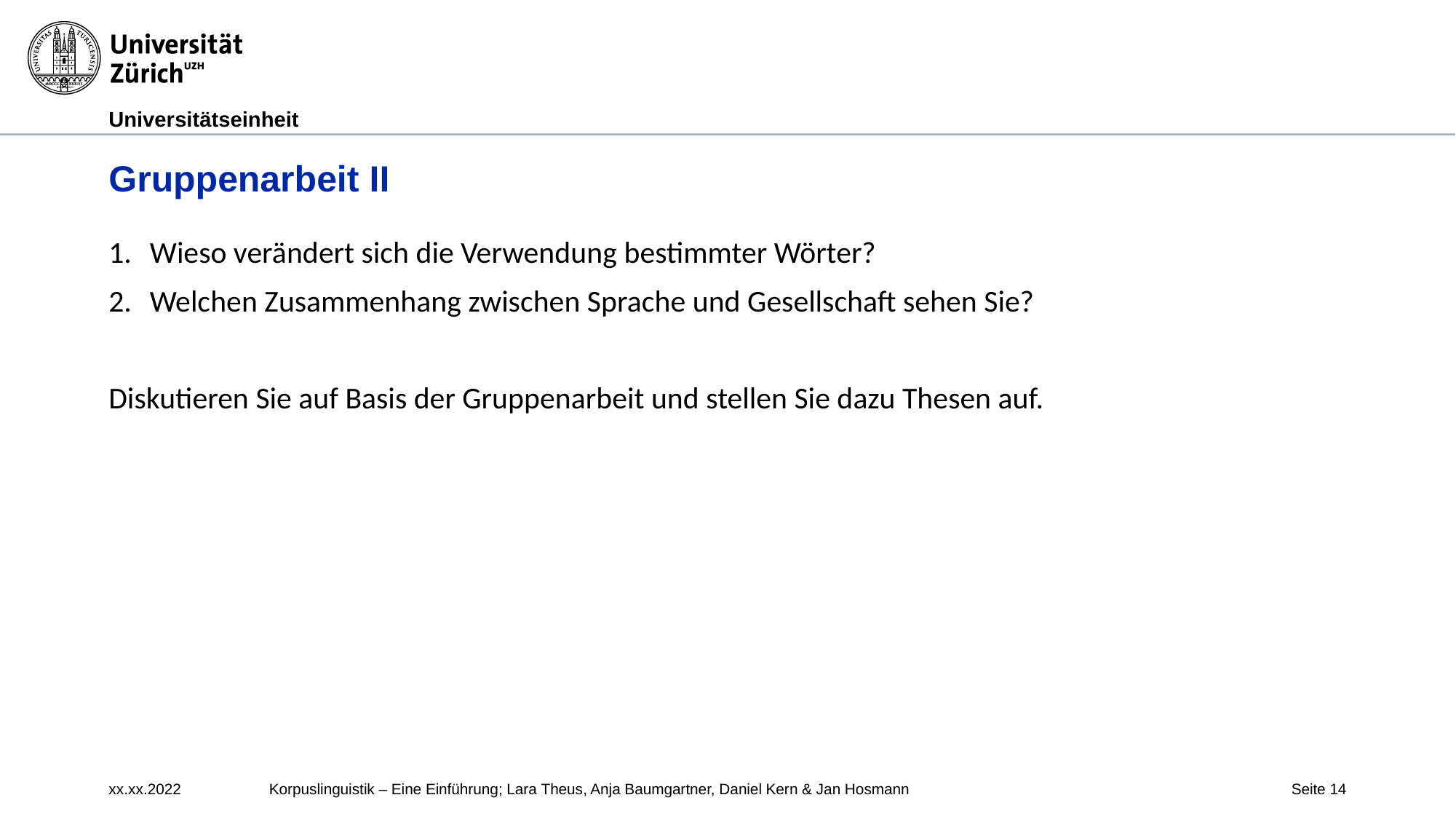

# Gruppenarbeit II
Wieso verändert sich die Verwendung bestimmter Wörter?
Welchen Zusammenhang zwischen Sprache und Gesellschaft sehen Sie?

Diskutieren Sie auf Basis der Gruppenarbeit und stellen Sie dazu Thesen auf.
xx.xx.2022
Korpuslinguistik – Eine Einführung; Lara Theus, Anja Baumgartner, Daniel Kern & Jan Hosmann
Seite 14